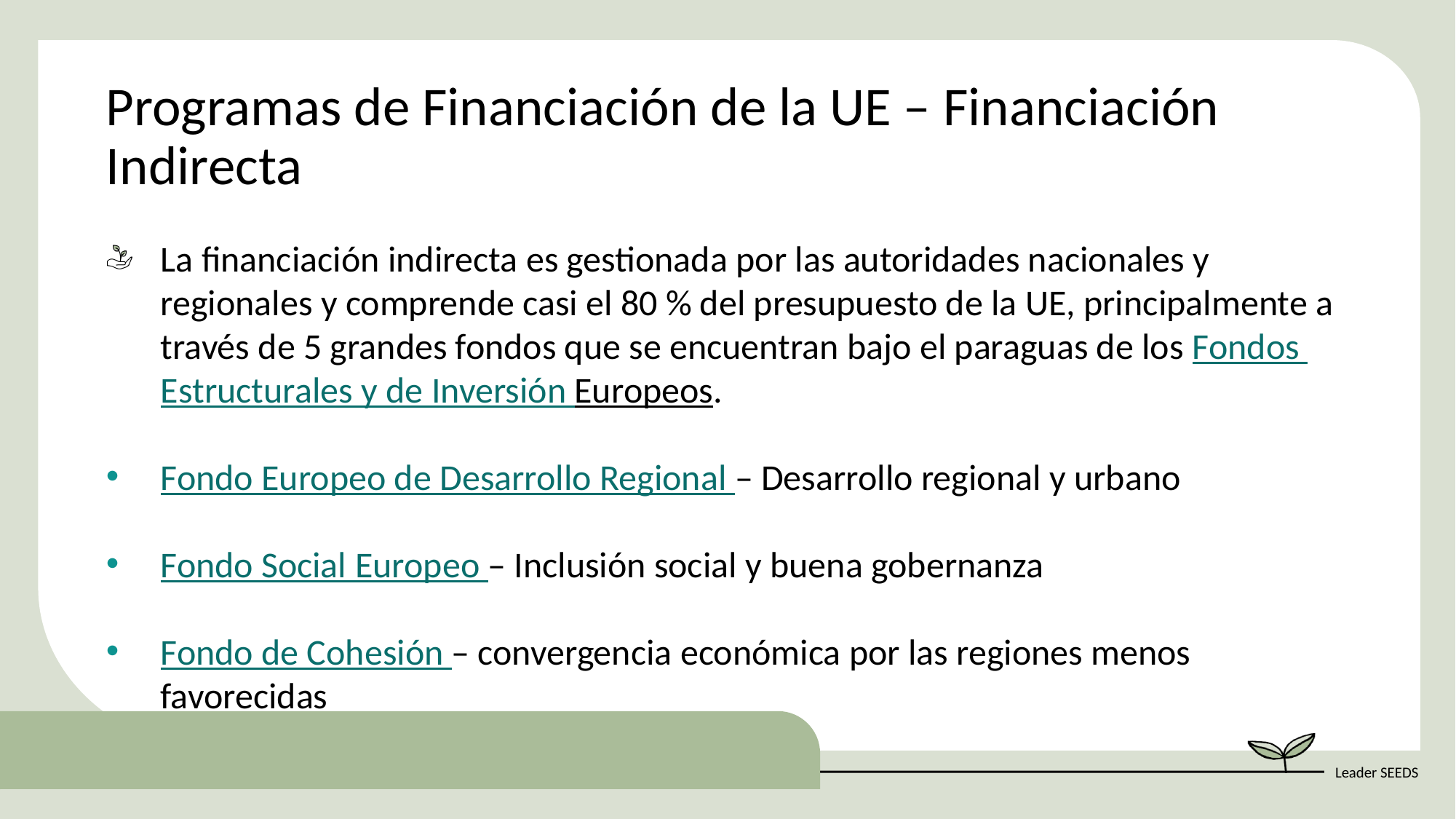

Programas de Financiación de la UE – Financiación Indirecta

La financiación indirecta es gestionada por las autoridades nacionales y regionales y comprende casi el 80 % del presupuesto de la UE, principalmente a través de 5 grandes fondos que se encuentran bajo el paraguas de los Fondos Estructurales y de Inversión Europeos.

Fondo Europeo de Desarrollo Regional – Desarrollo regional y urbano

Fondo Social Europeo – Inclusión social y buena gobernanza

Fondo de Cohesión – convergencia económica por las regiones menos favorecidas